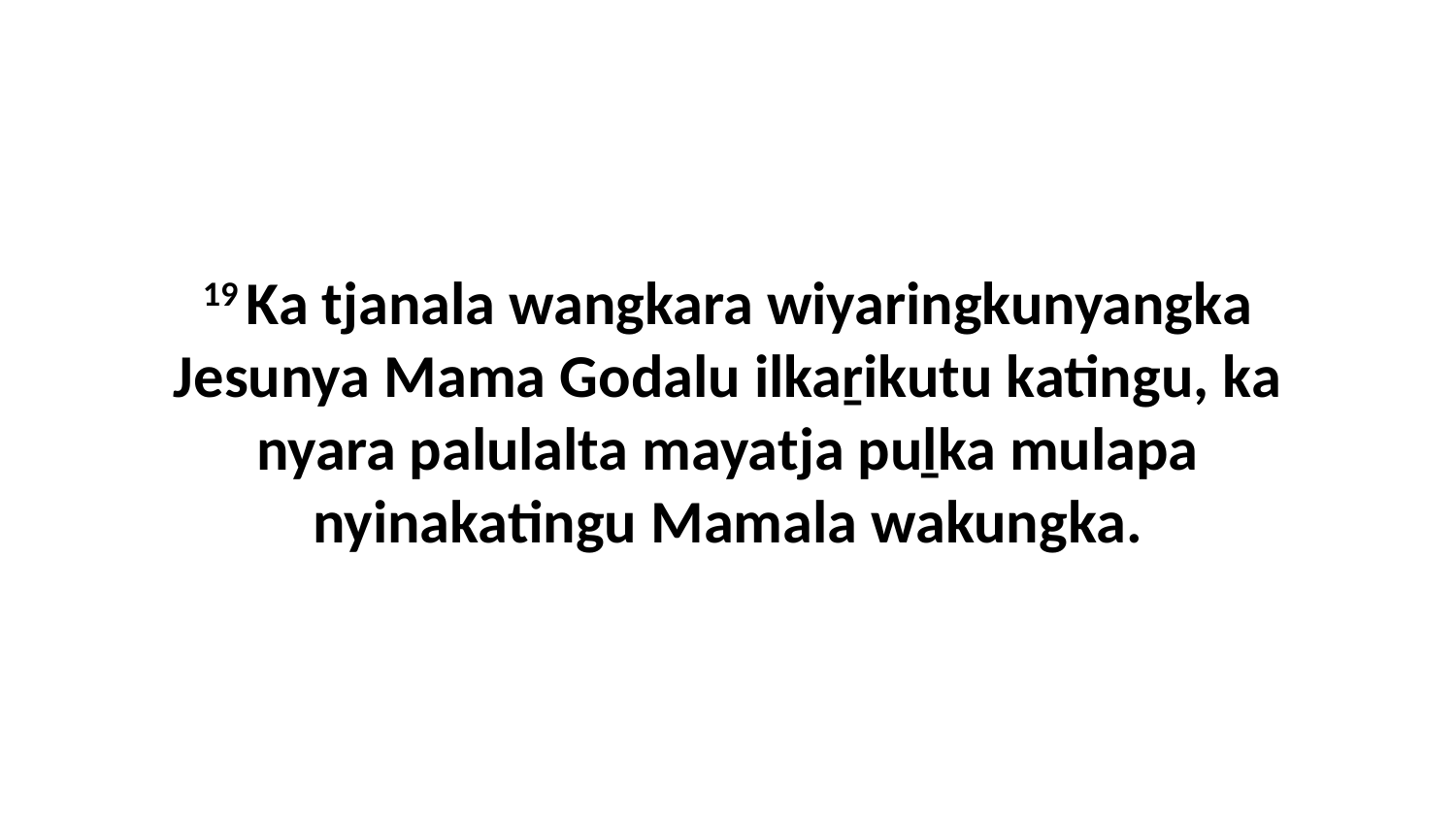

19 Ka tjanala wangkara wiyaringkunyangka Jesunya Mama Godalu ilkaṟikutu katingu, ka nyara palulalta mayatja puḻka mulapa nyinakatingu Mamala wakungka.